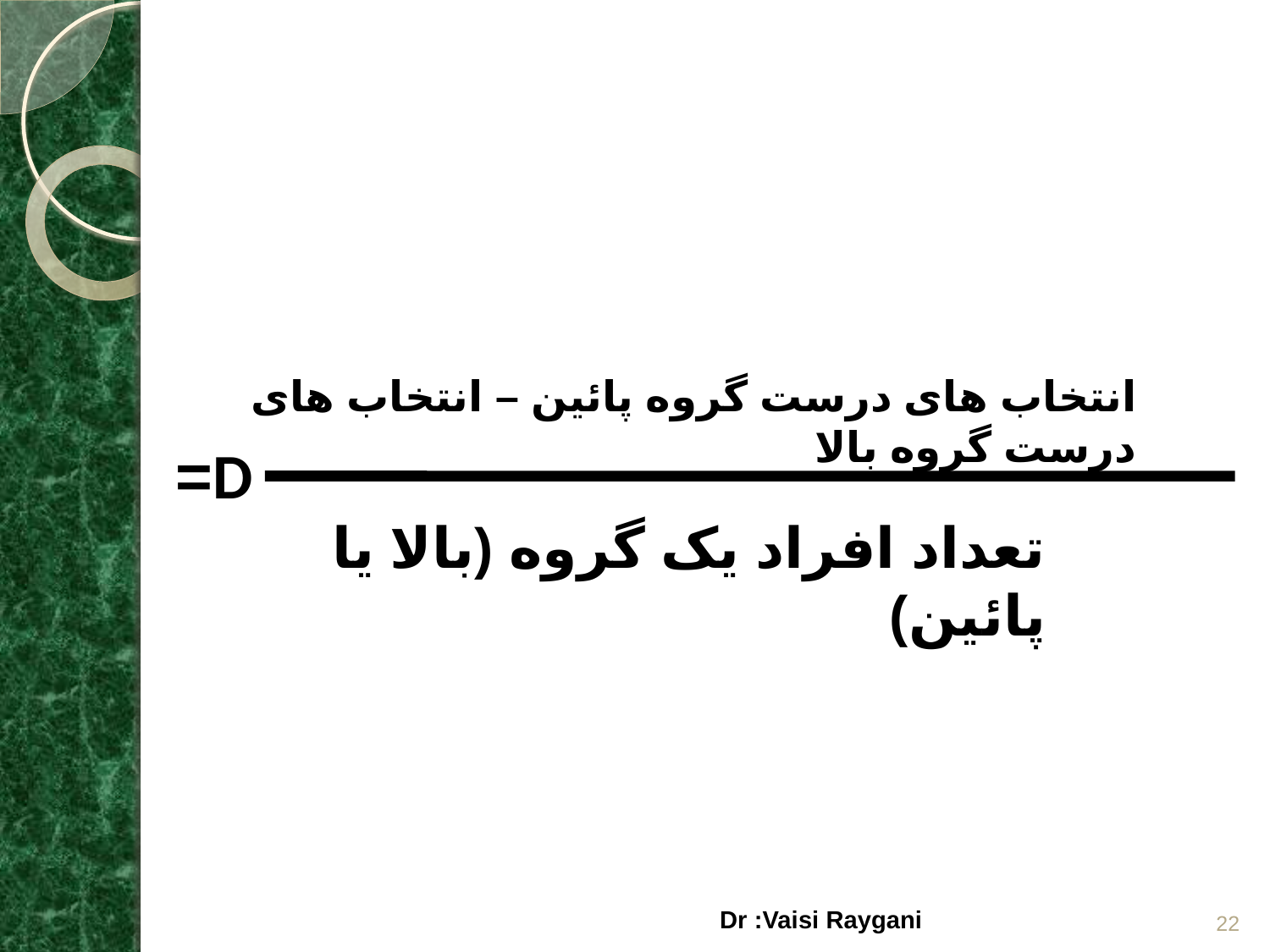

انتخاب های درست گروه پائین – انتخاب های درست گروه بالا
D=

تعداد افراد یک گروه (بالا یا پائین)
22
Dr :Vaisi Raygani